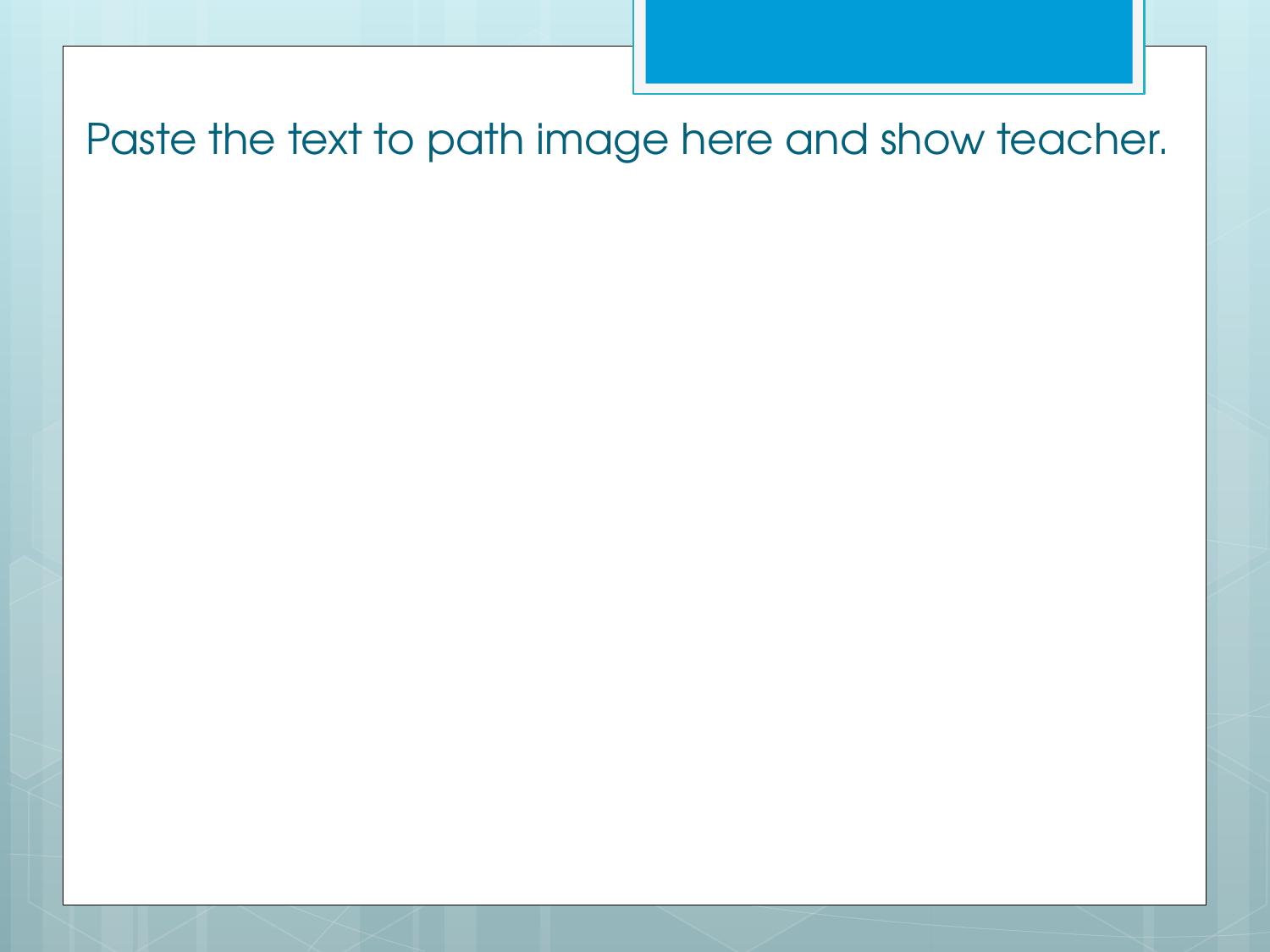

Paste the text to path image here and show teacher.